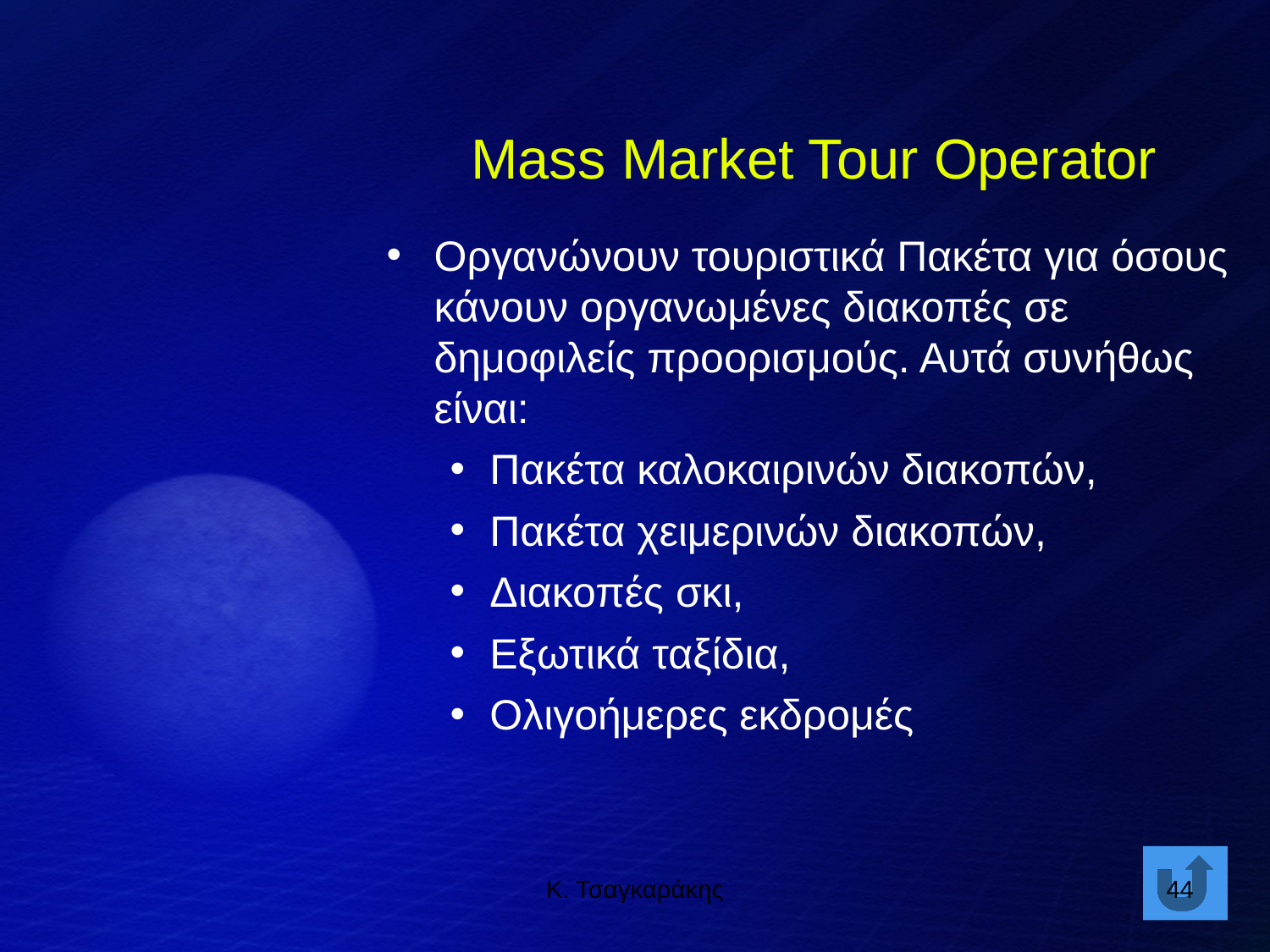

Mass Market Tour Operator
Οργανώνουν τουριστικά Πακέτα για όσους κάνουν οργανωμένες διακοπές σε δημοφιλείς προορισμούς. Αυτά συνήθως είναι:
Πακέτα καλοκαιρινών διακοπών,
Πακέτα χειμερινών διακοπών,
Διακοπές σκι,
Εξωτικά ταξίδια,
Ολιγοήμερες εκδρομές

Κ. Τσαγκαράκης
44